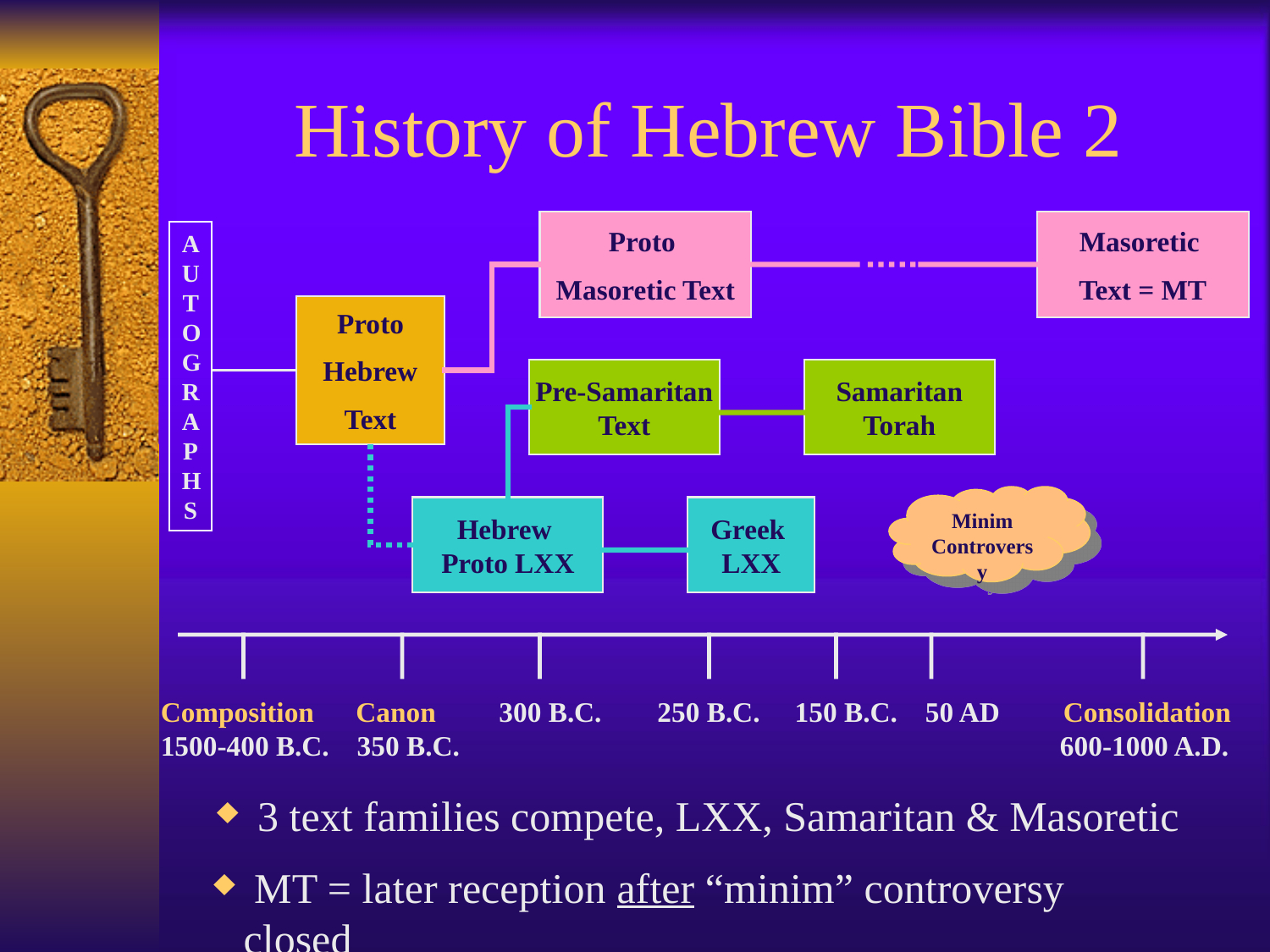

# History of Hebrew Bible 2
Proto
Masoretic Text
Masoretic
Text = MT
AUTOGRAPHS

Proto
Hebrew
Text
Pre-Samaritan
Text
Samaritan
Torah

Minim Controversy
Hebrew
Proto LXX
Greek
LXX

Composition      Canon         300 B.C.        250 B.C.     150 B.C.    50 AD         Consolidation
1500-400 B.C.    350 B.C.                                                                                      600-1000 A.D.
 3 text families compete, LXX, Samaritan & Masoretic
 MT = later reception after “minim” controversy closed